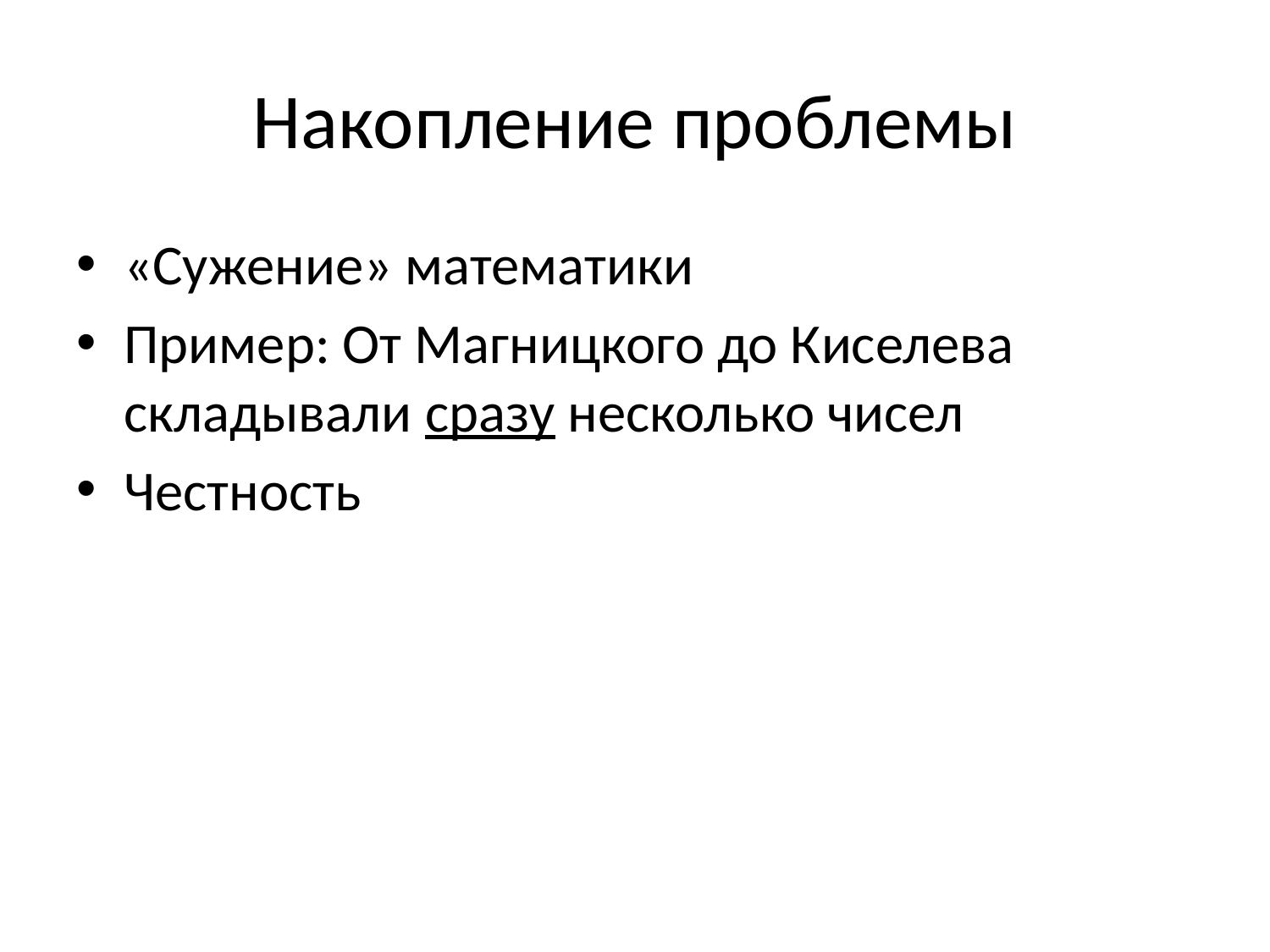

# Накопление проблемы
«Сужение» математики
Пример: От Магницкого до Киселева складывали сразу несколько чисел
Честность